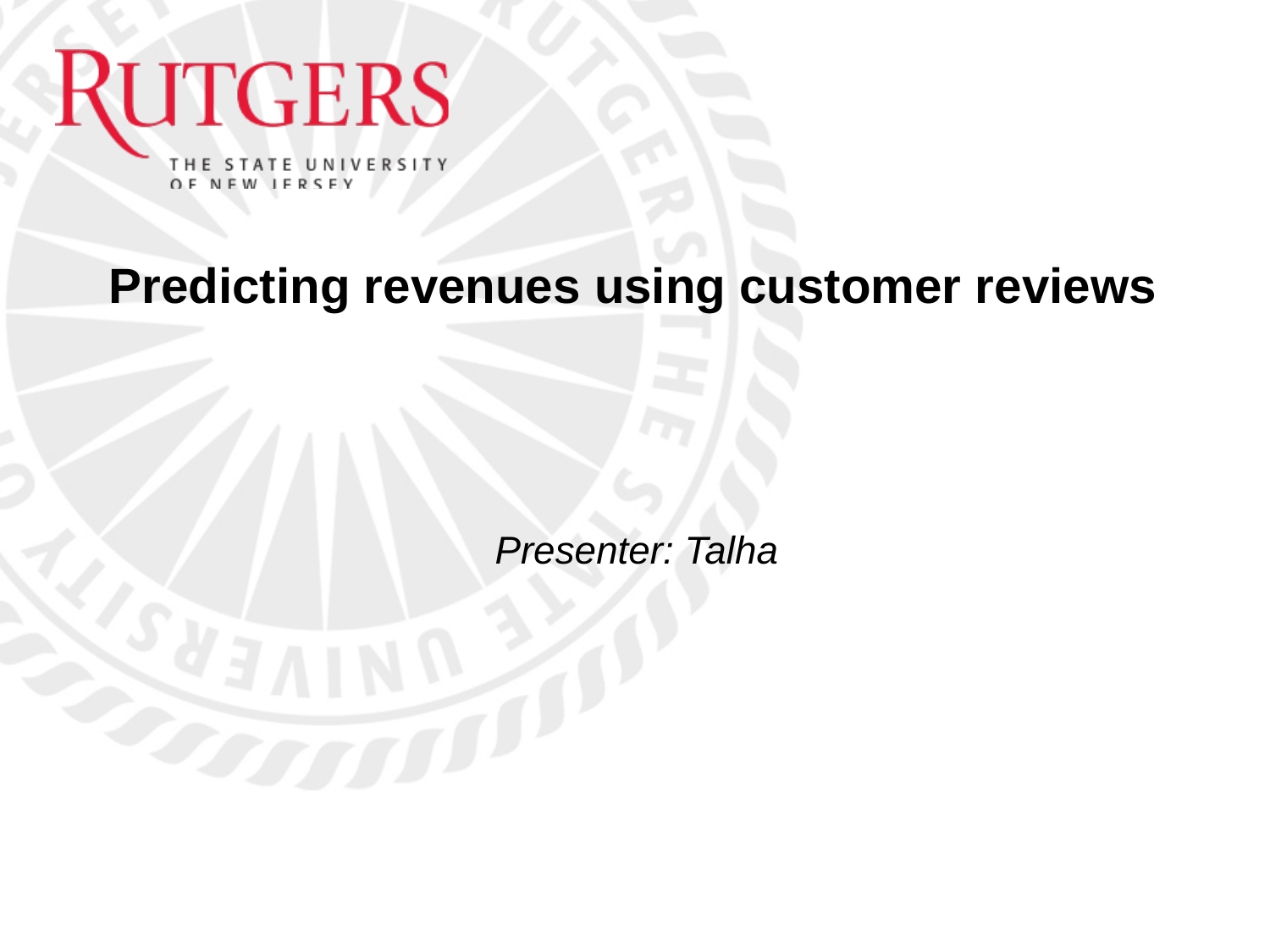

# Predicting revenues using customer reviews
Presenter: Talha